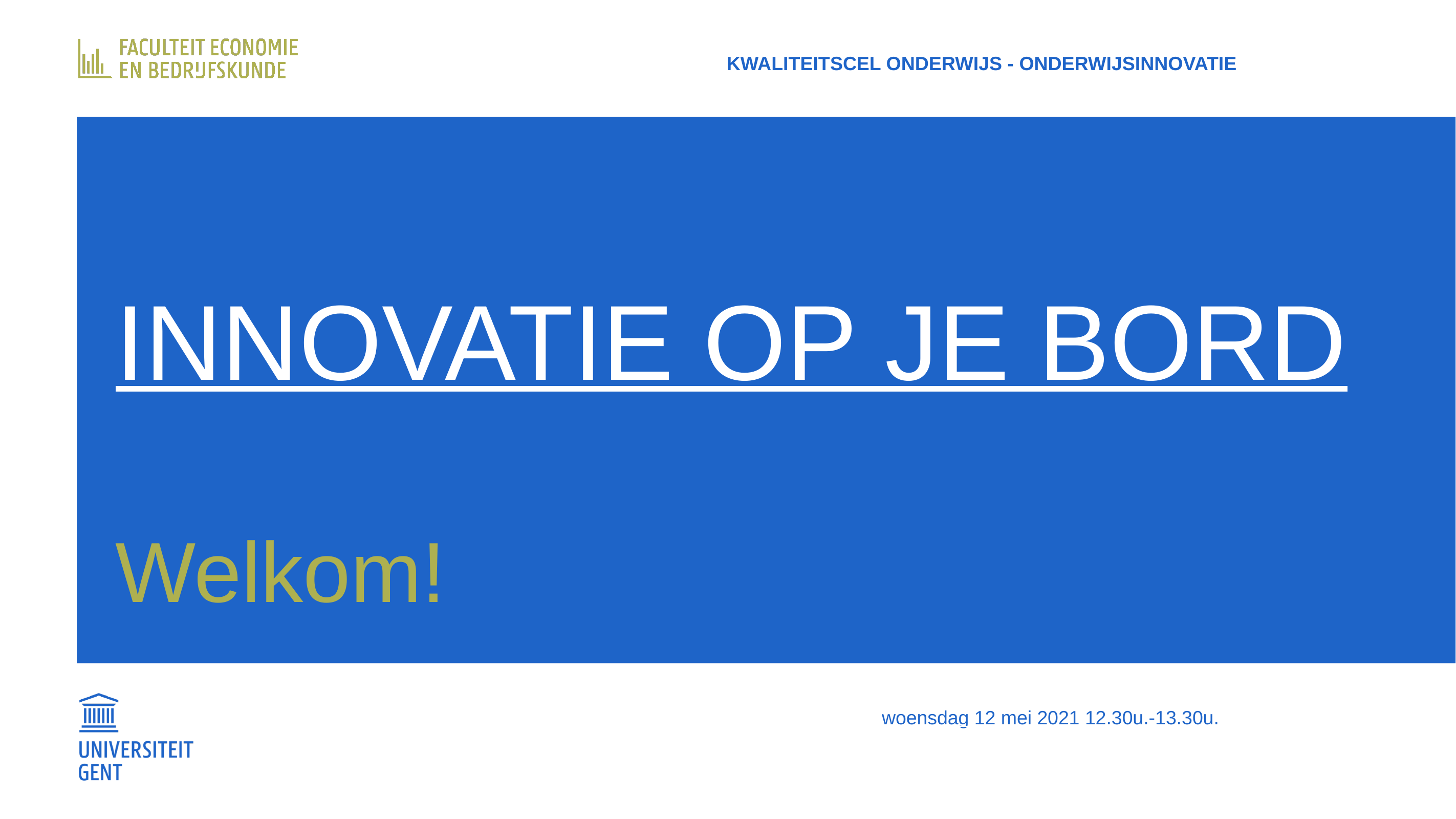

# Innovatie op je bord
Kwaliteitscel onderwijs - onderwijsinnovatie
Welkom!
woensdag 12 mei 2021 12.30u.-13.30u.